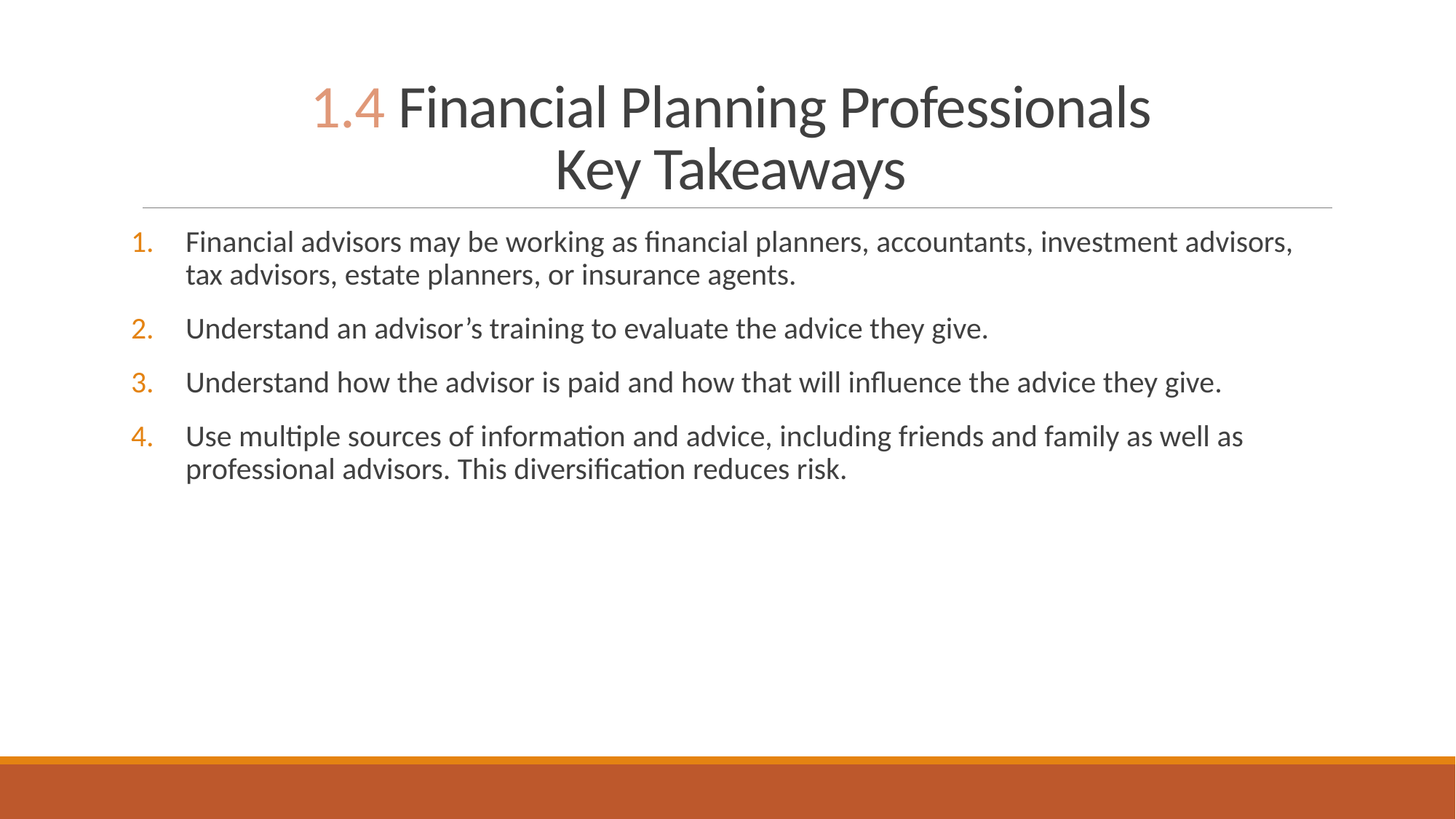

# 1.4 Financial Planning Professionals Key Takeaways
Financial advisors may be working as financial planners, accountants, investment advisors, tax advisors, estate planners, or insurance agents.
Understand an advisor’s training to evaluate the advice they give.
Understand how the advisor is paid and how that will influence the advice they give.
Use multiple sources of information and advice, including friends and family as well as professional advisors. This diversification reduces risk.